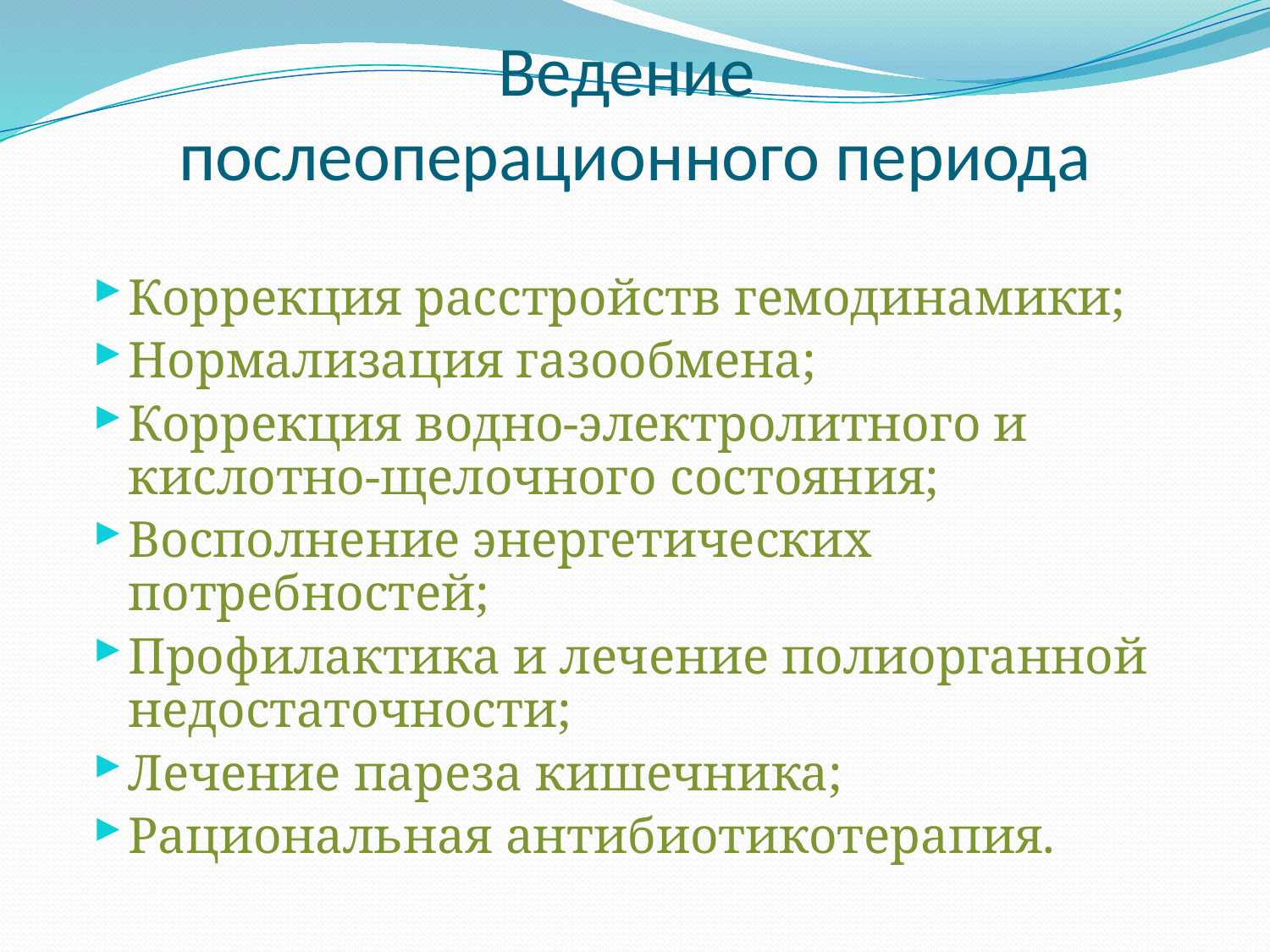

# Ведение послеоперационного периода
Коррекция расстройств гемодинамики;
Нормализация газообмена;
Коррекция водно-электролитного и кислотно-щелочного состояния;
Восполнение энергетических потребностей;
Профилактика и лечение полиорганной недостаточности;
Лечение пареза кишечника;
Рациональная антибиотикотерапия.